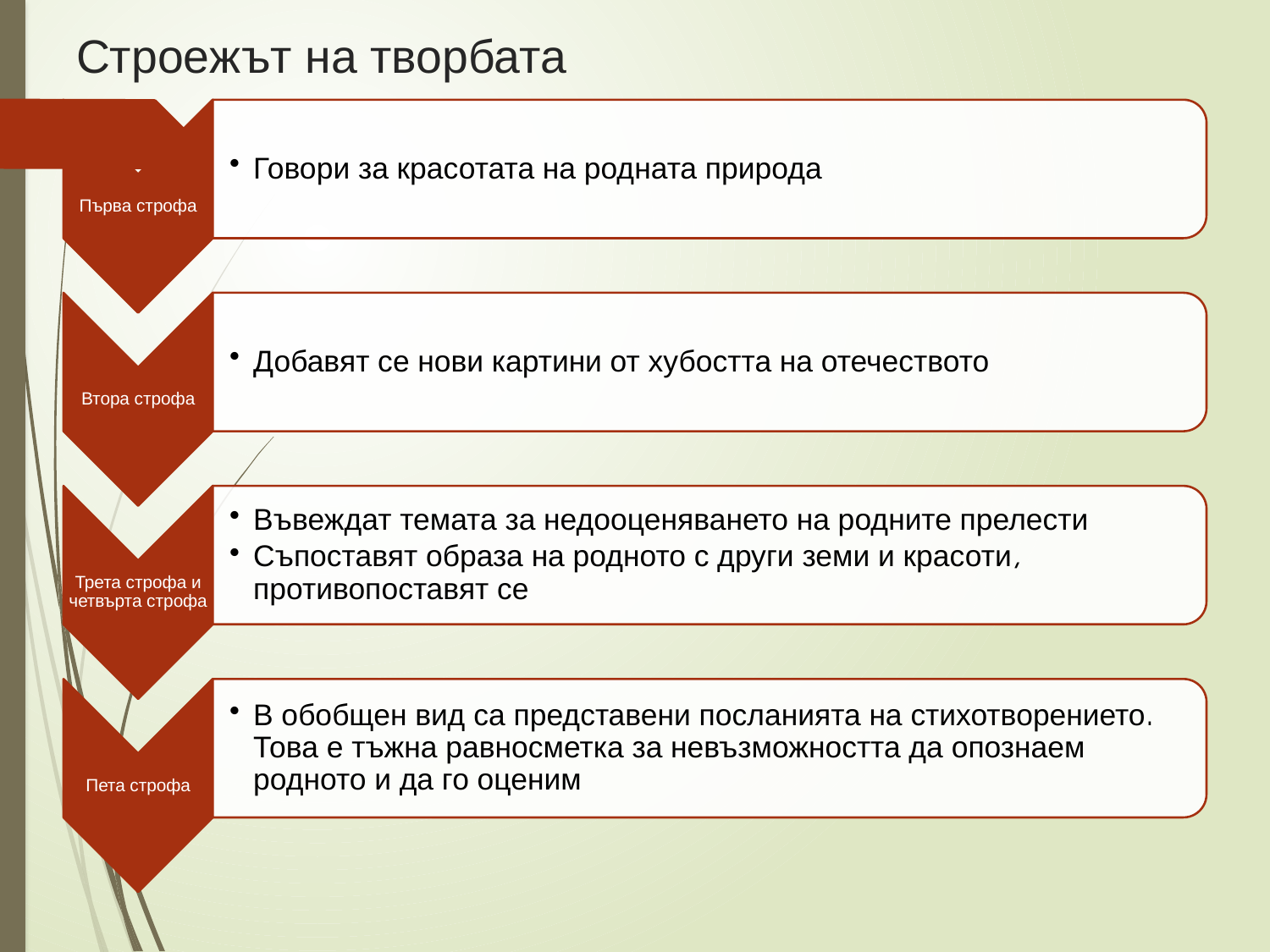

# Строежът на творбата
Първа строфа
Говори за красотата на родната природа
Втора строфа
Добавят се нови картини от хубостта на отечеството
Трета строфа и четвърта строфа
Въвеждат темата за недооценяването на родните прелести
Съпоставят образа на родното с други земи и красоти, противопоставят се
Пета строфа
В обобщен вид са представени посланията на стихотворението. Това е тъжна равносметка за невъзможността да опознаем родното и да го оценим